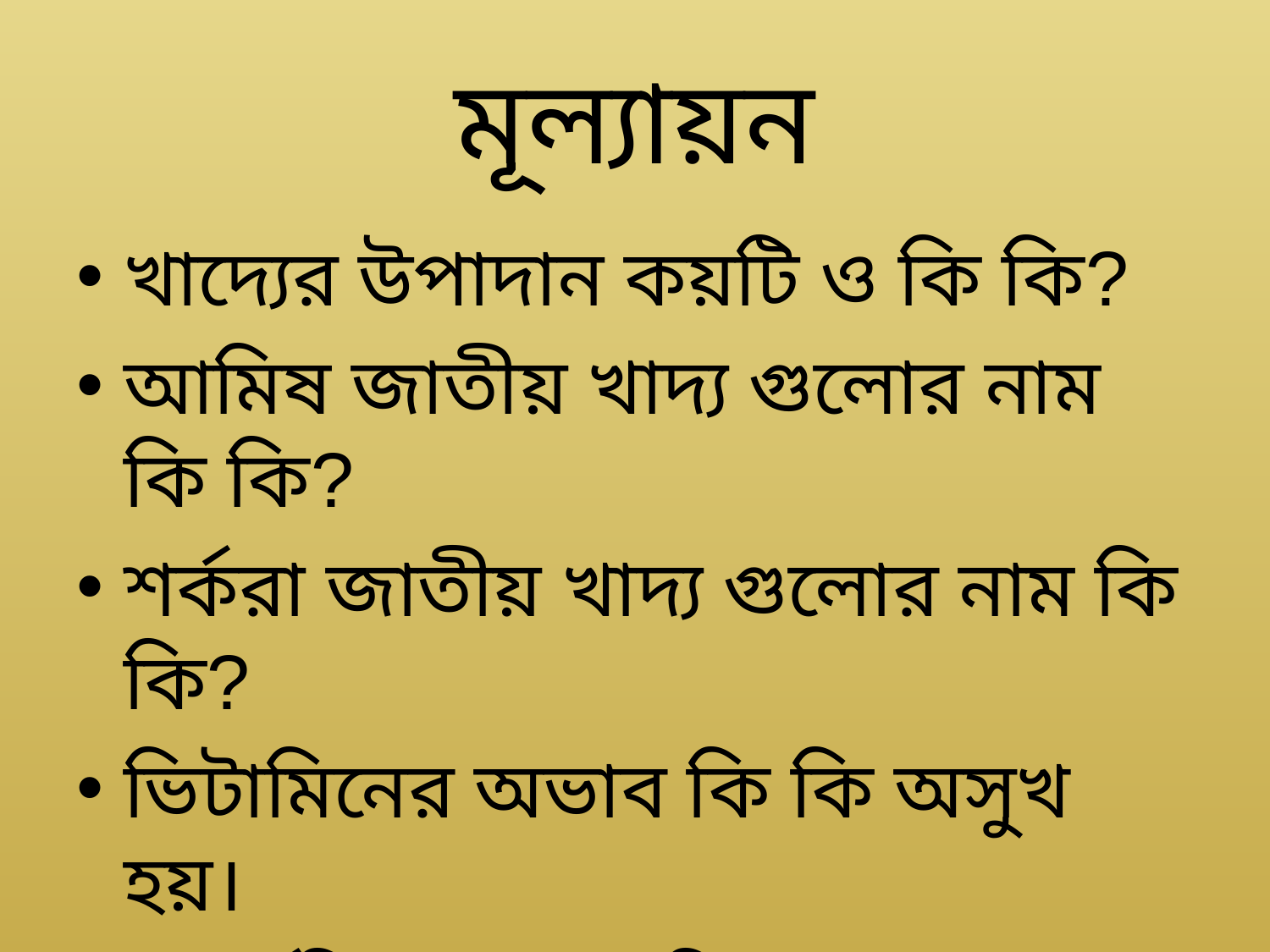

# মূল্যায়ন
খাদ্যের উপাদান কয়টি ও কি কি?
আমিষ জাতীয় খাদ্য গুলোর নাম কি কি?
শর্করা জাতীয় খাদ্য গুলোর নাম কি কি?
ভিটামিনের অভাব কি কি অসুখ হয়।
আর্সেনিক যুক্ত পানি ব্যবহার করলে কি রোগ হতে পারে।